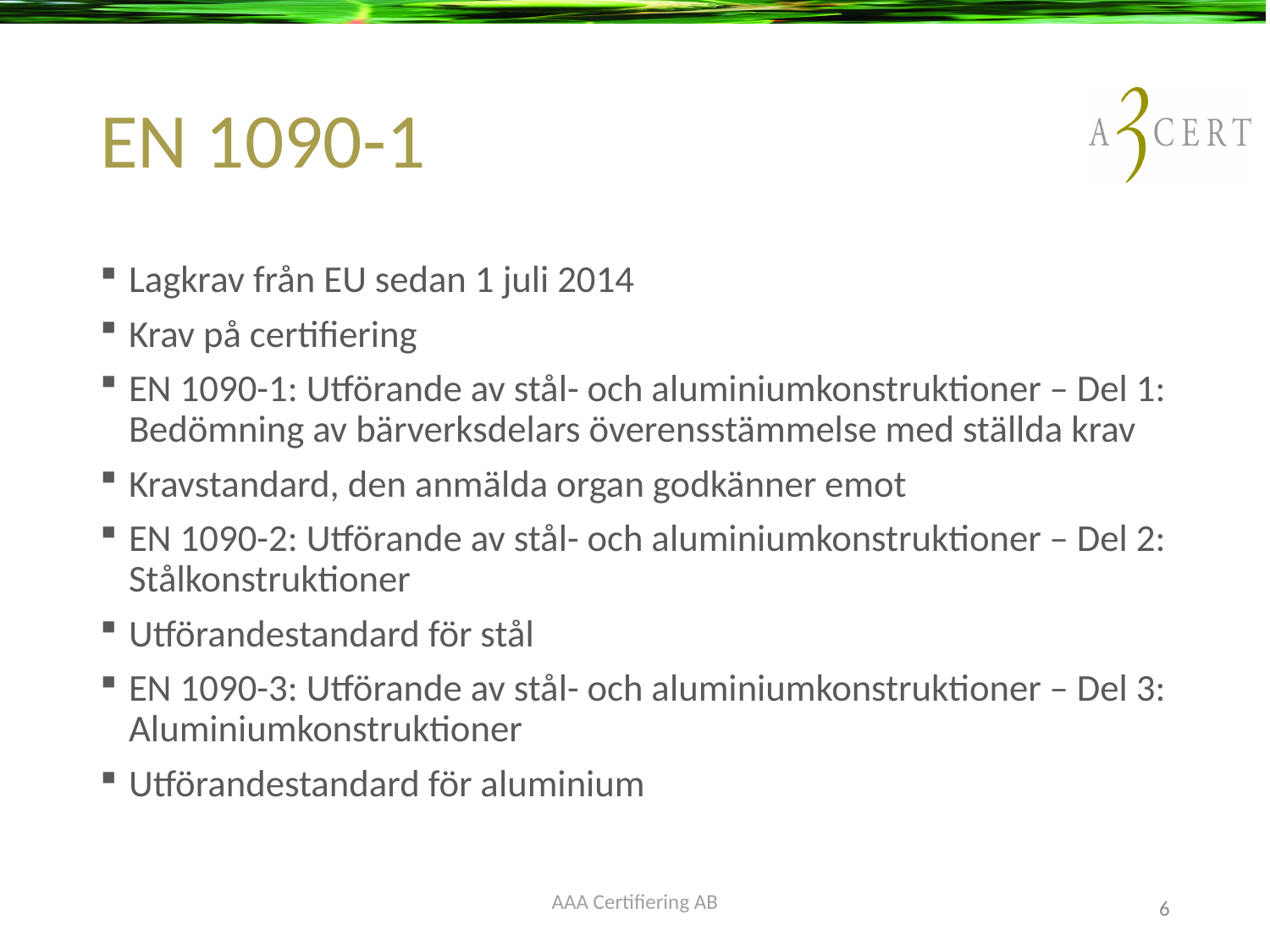

# EN 1090-1
Lagkrav från EU sedan 1 juli 2014
Krav på certifiering
EN 1090-1: Utförande av stål- och aluminiumkonstruktioner – Del 1: Bedömning av bärverksdelars överensstämmelse med ställda krav
Kravstandard, den anmälda organ godkänner emot
EN 1090-2: Utförande av stål- och aluminiumkonstruktioner – Del 2: Stålkonstruktioner
Utförandestandard för stål
EN 1090-3: Utförande av stål- och aluminiumkonstruktioner – Del 3: Aluminiumkonstruktioner
Utförandestandard för aluminium

6